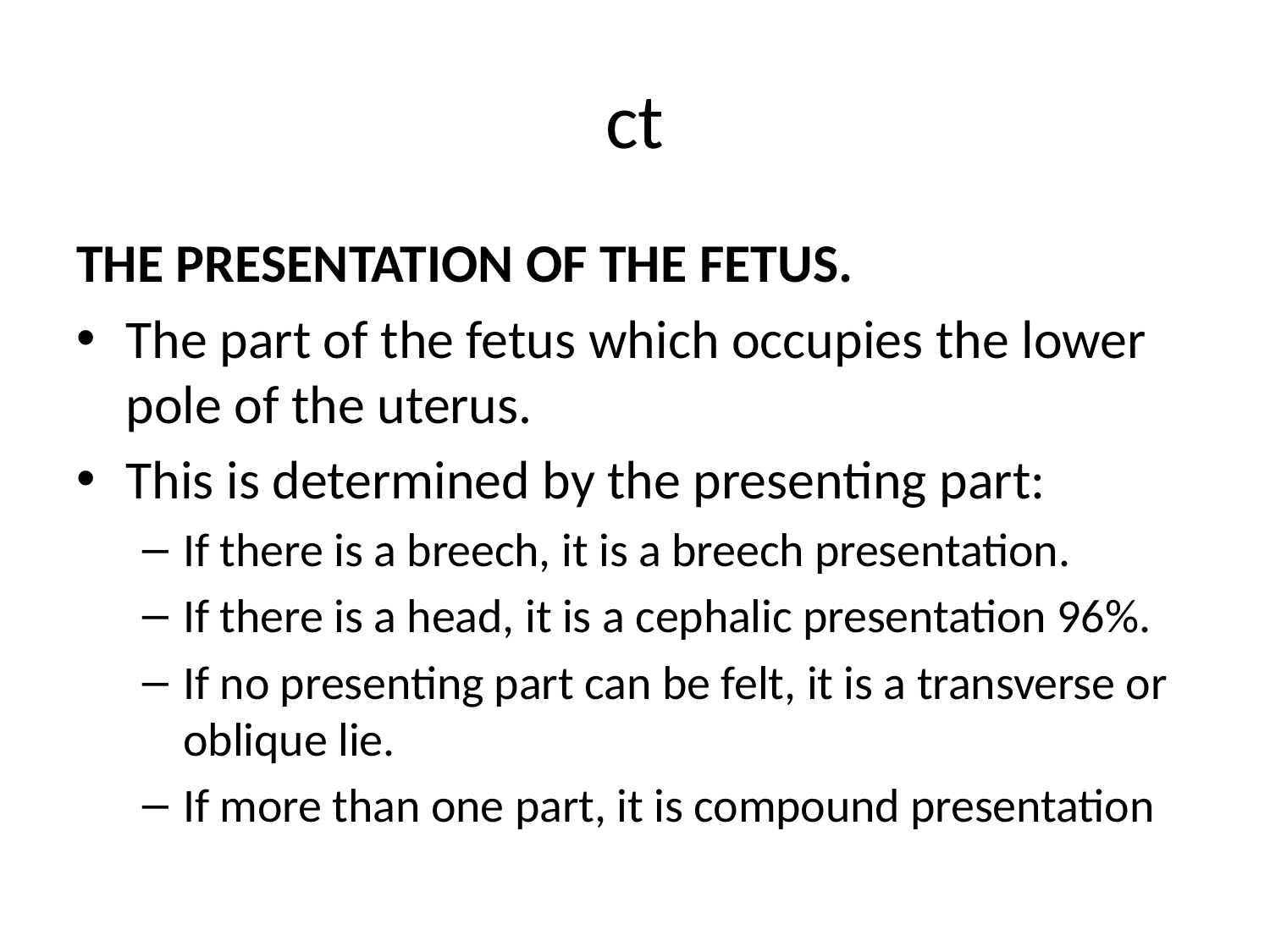

# ct
THE PRESENTATION OF THE FETUS.
The part of the fetus which occupies the lower pole of the uterus.
This is determined by the presenting part:
If there is a breech, it is a breech presentation.
If there is a head, it is a cephalic presentation 96%.
If no presenting part can be felt, it is a transverse or oblique lie.
If more than one part, it is compound presentation